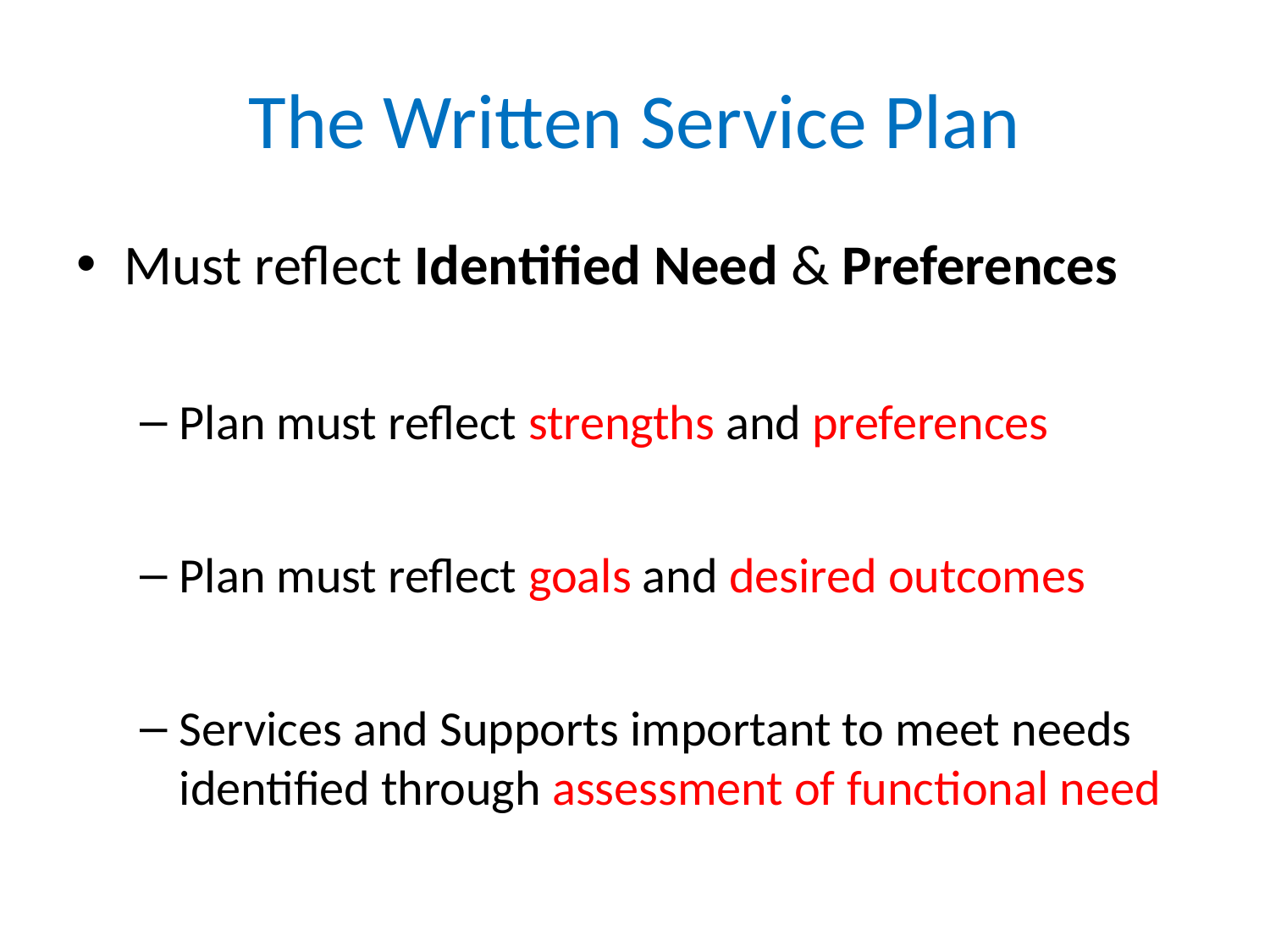

# The Written Service Plan
Must reflect Identified Need & Preferences

Plan must reflect strengths and preferences

Plan must reflect goals and desired outcomes

Services and Supports important to meet needs identified through assessment of functional need